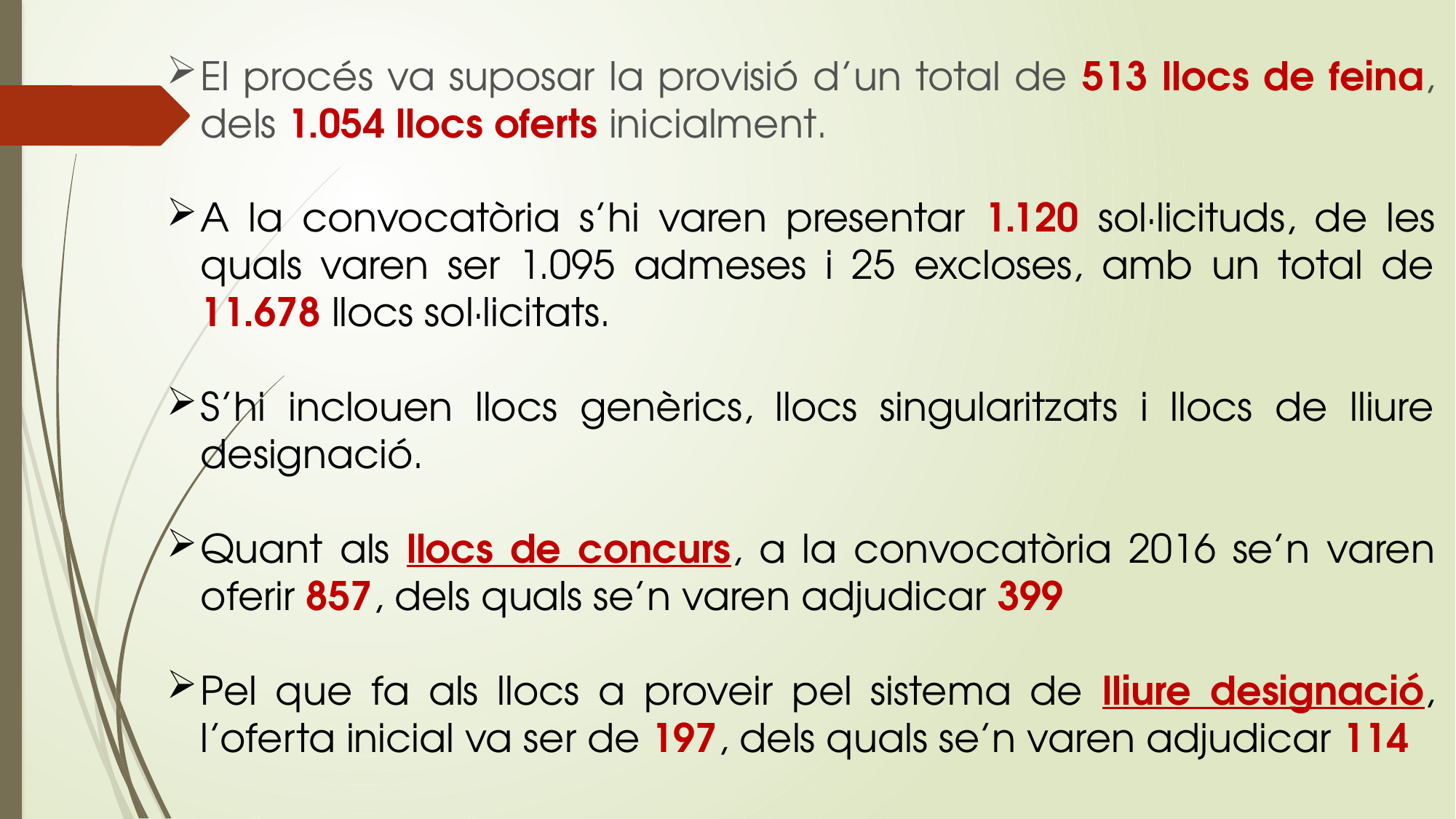

El procés va suposar la provisió d’un total de 513 llocs de feina, dels 1.054 llocs oferts inicialment.

A la convocatòria s’hi varen presentar 1.120 sol·licituds, de les quals varen ser 1.095 admeses i 25 excloses, amb un total de 11.678 llocs sol·licitats.

S’hi inclouen llocs genèrics, llocs singularitzats i llocs de lliure designació.

Quant als llocs de concurs, a la convocatòria 2016 se’n varen oferir 857, dels quals se’n varen adjudicar 399

Pel que fa als llocs a proveir pel sistema de lliure designació, l’oferta inicial va ser de 197, dels quals se’n varen adjudicar 114